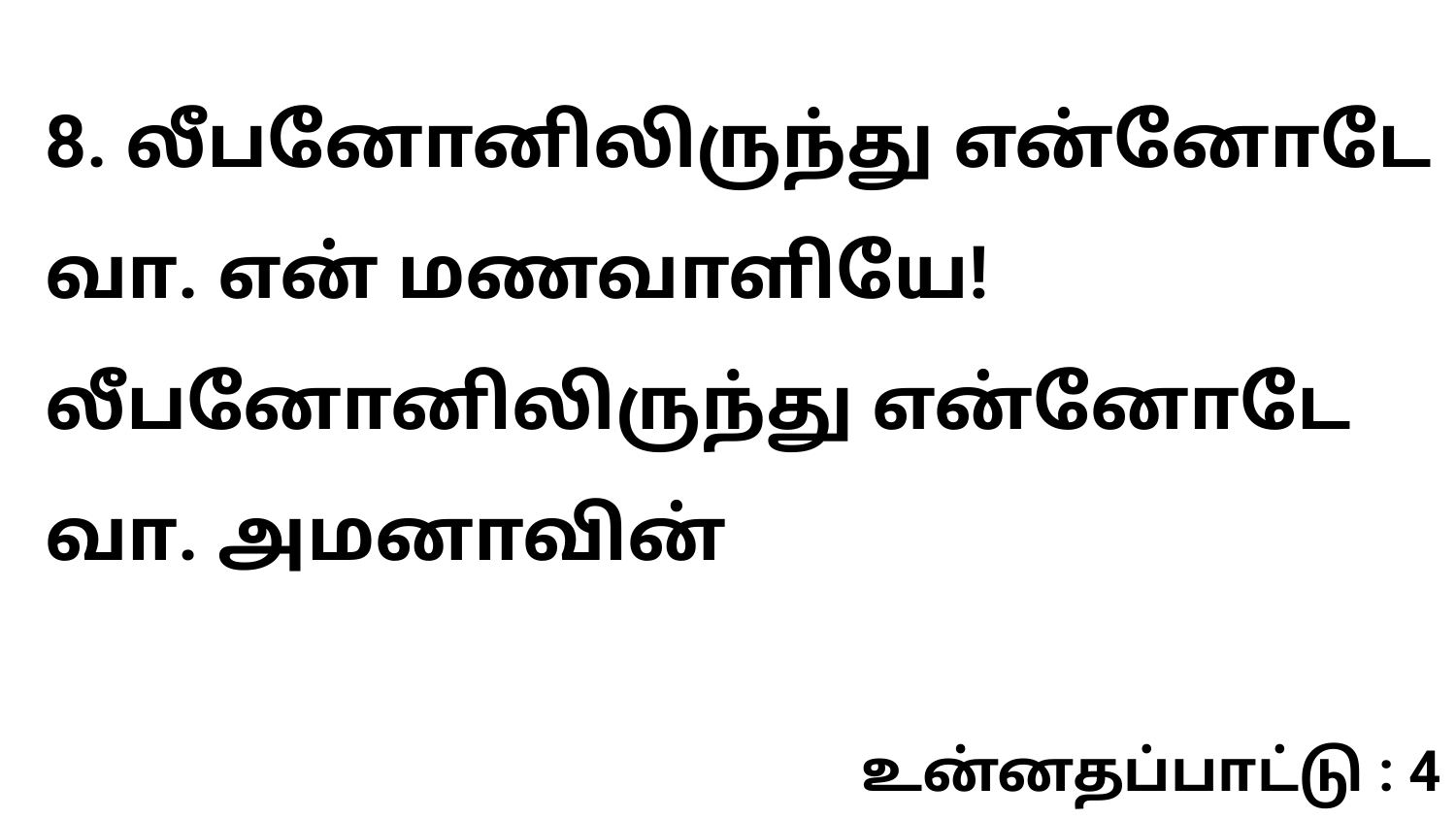

8. லீபனோனிலிருந்து என்னோடே வா. என் மணவாளியே! லீபனோனிலிருந்து என்னோடே வா. அமனாவின்
உன்னதப்பாட்டு : 4